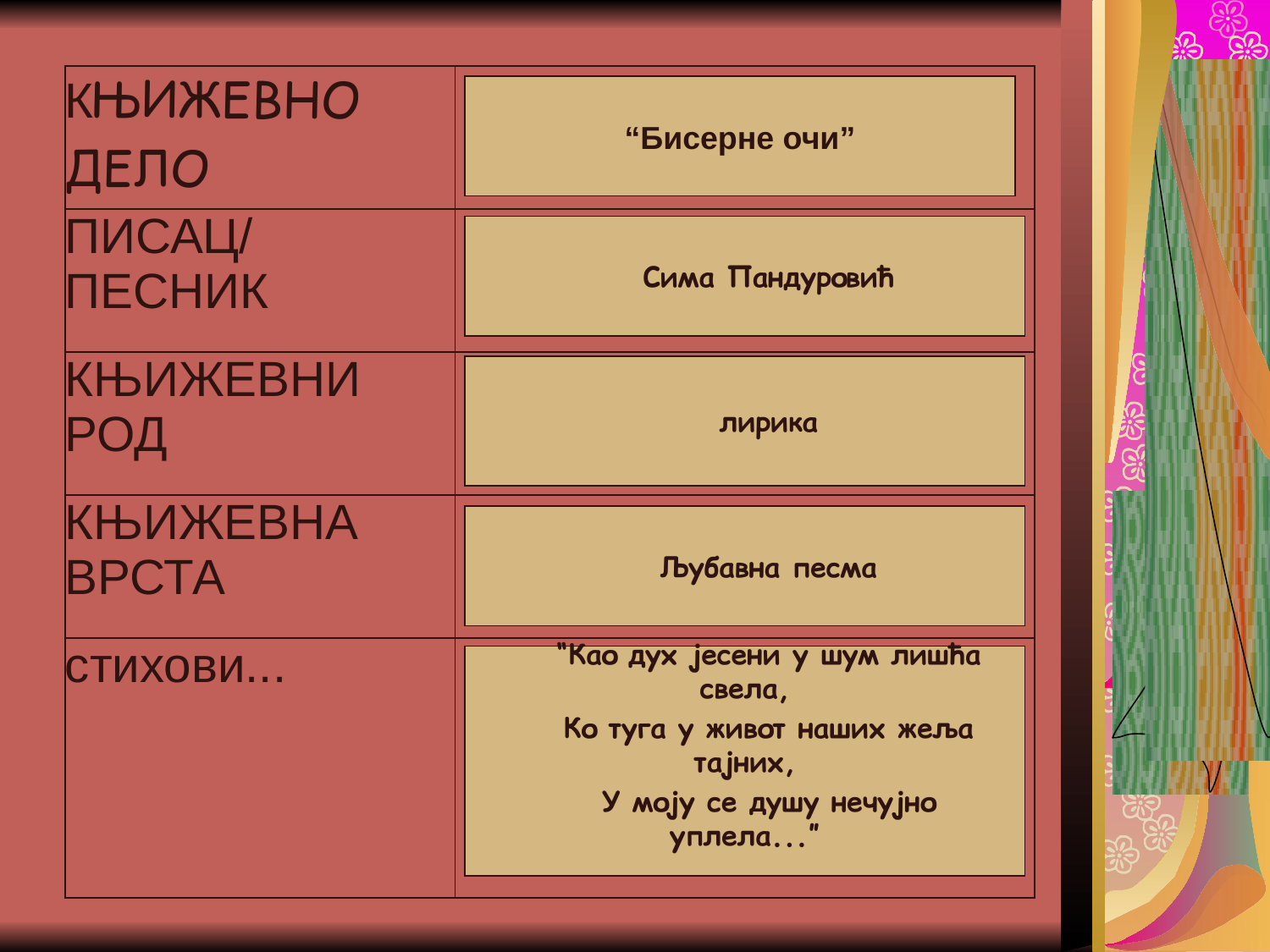

#
| КЊИЖЕВНО ДЕЛО |  |
| --- | --- |
| ПИСАЦ/ ПЕСНИК |  |
| КЊИЖЕВНИ РОД |  |
| КЊИЖЕВНА ВРСТА |  |
| стихови... |  |
“Бисерне очи”
Сима Пандуровић
лирика
Љубавна песма
“Као дух јесени у шум лишћа свела,
Ко туга у живот наших жеља тајних,
У моју се душу нечујно уплела...”